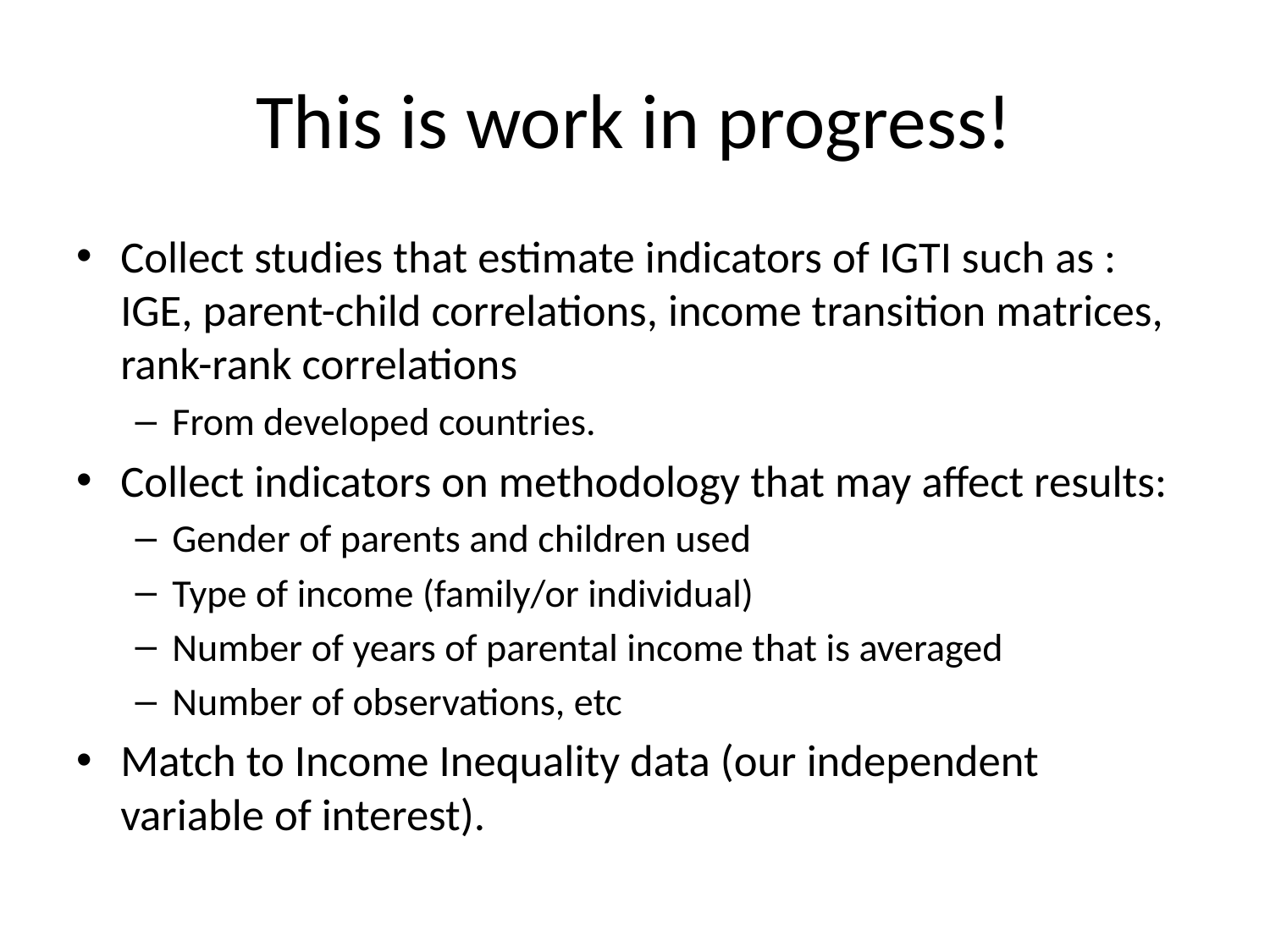

# This is work in progress!
Collect studies that estimate indicators of IGTI such as : IGE, parent-child correlations, income transition matrices, rank-rank correlations
From developed countries.
Collect indicators on methodology that may affect results:
Gender of parents and children used
Type of income (family/or individual)
Number of years of parental income that is averaged
Number of observations, etc
Match to Income Inequality data (our independent variable of interest).